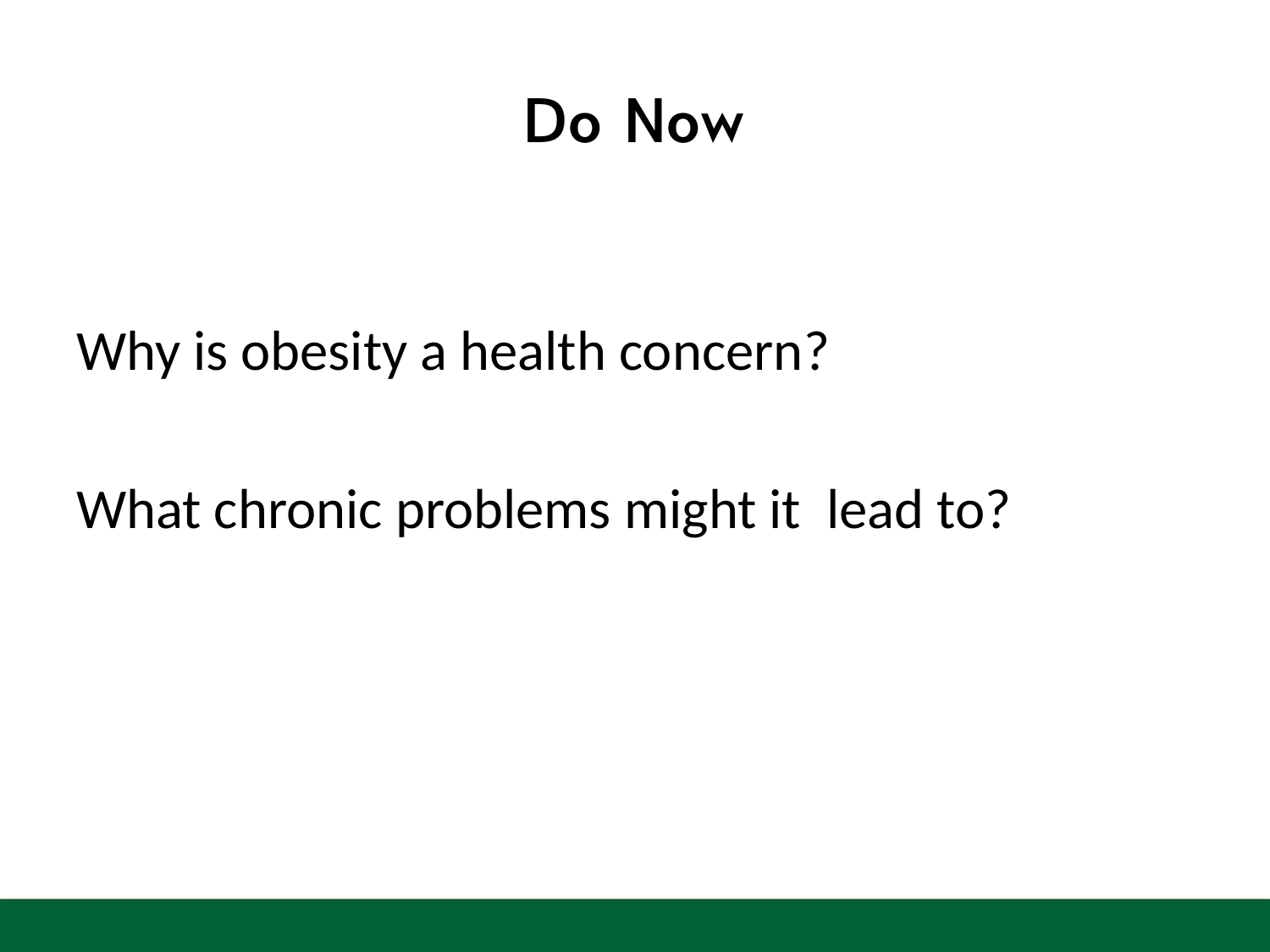

# Do Now
Why is obesity a health concern?

What chronic problems might it  lead to?